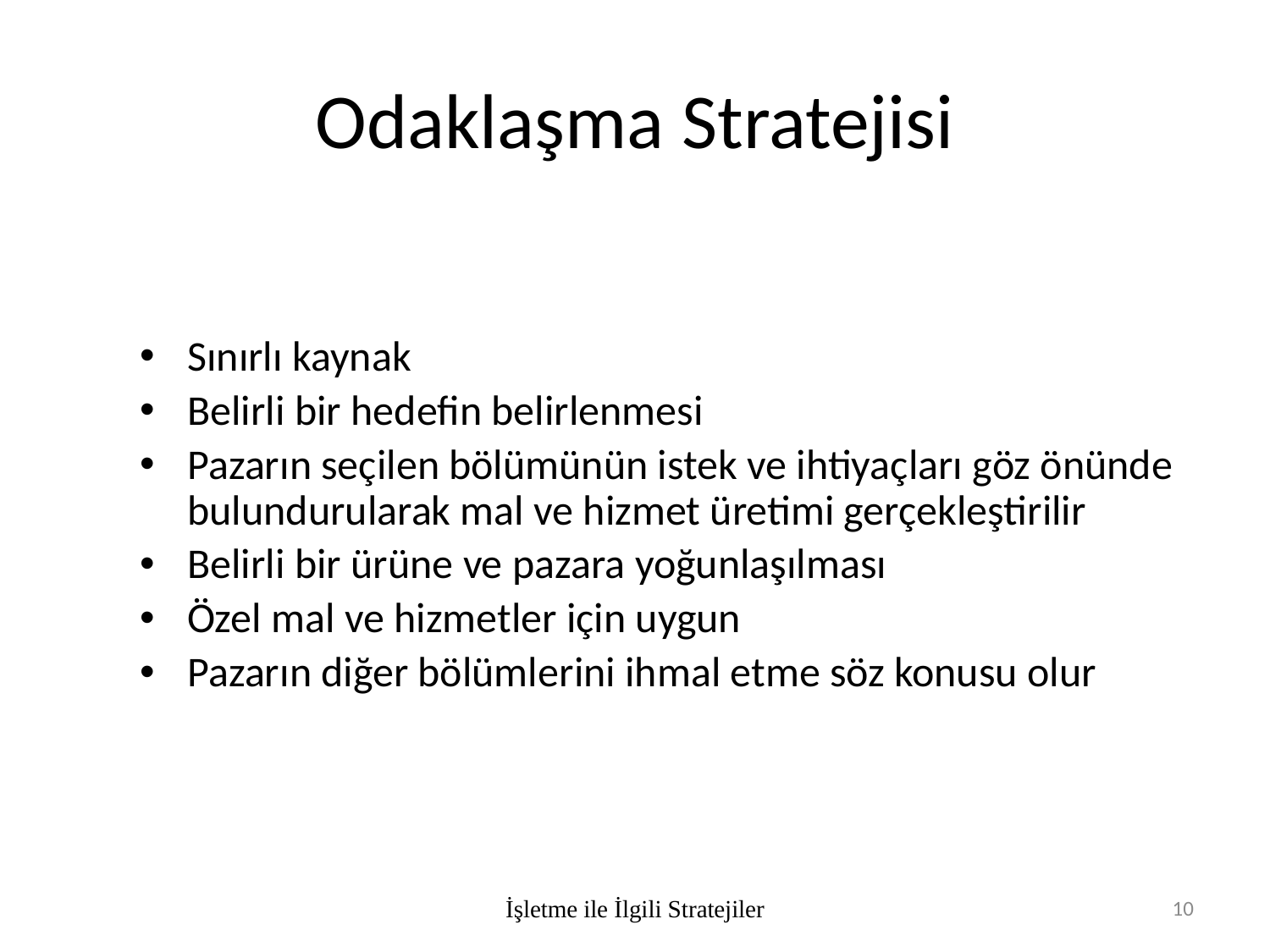

# Odaklaşma Stratejisi
Sınırlı kaynak
Belirli bir hedefin belirlenmesi
Pazarın seçilen bölümünün istek ve ihtiyaçları göz önünde bulundurularak mal ve hizmet üretimi gerçekleştirilir
Belirli bir ürüne ve pazara yoğunlaşılması
Özel mal ve hizmetler için uygun
Pazarın diğer bölümlerini ihmal etme söz konusu olur
İşletme ile İlgili Stratejiler
10